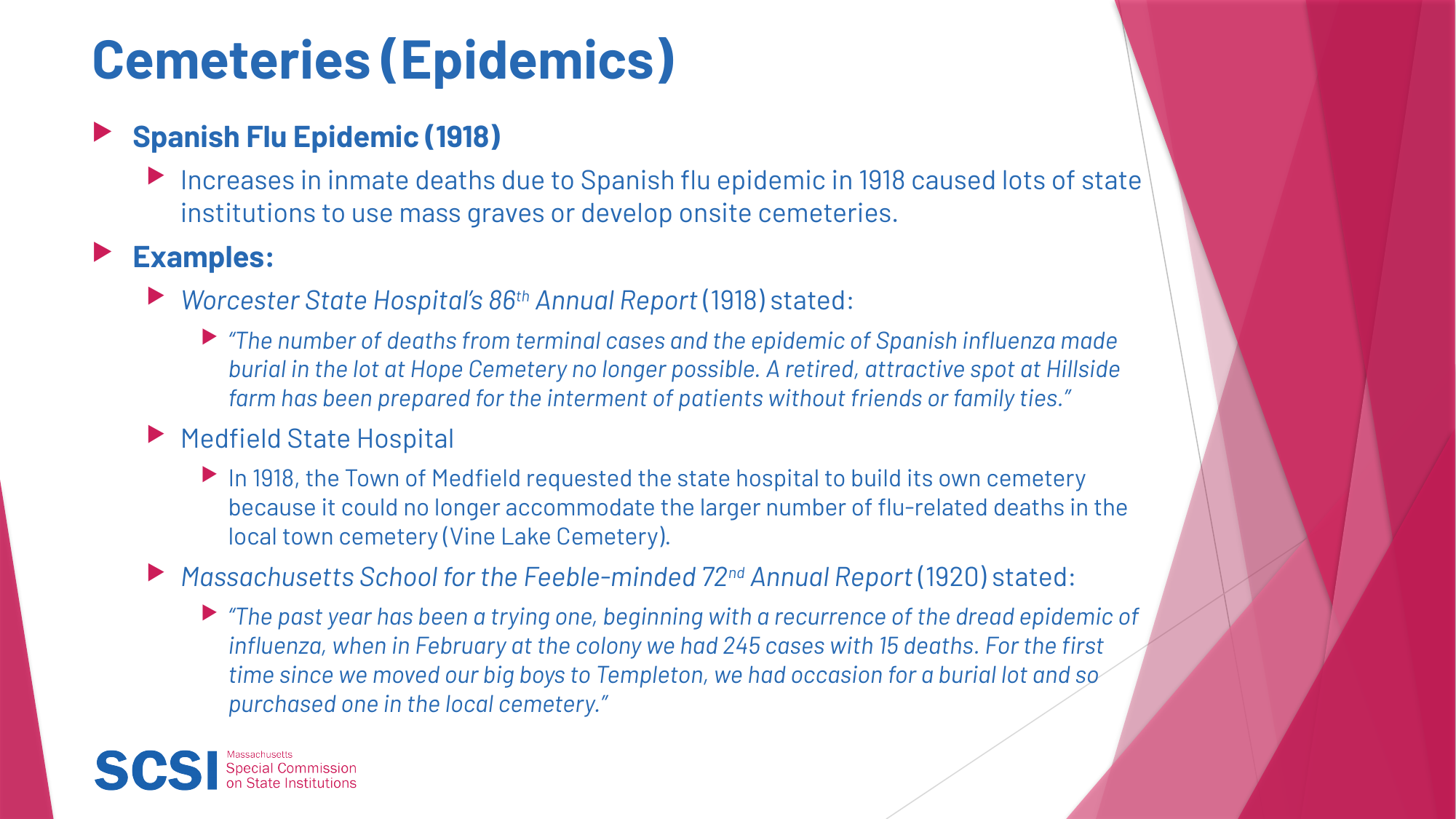

# Cemeteries (Epidemics)
Spanish Flu Epidemic (1918)
Increases in inmate deaths due to Spanish flu epidemic in 1918 caused lots of state institutions to use mass graves or develop onsite cemeteries.
Examples:
Worcester State Hospital’s 86th Annual Report (1918) stated:
“The number of deaths from terminal cases and the epidemic of Spanish influenza made burial in the lot at Hope Cemetery no longer possible. A retired, attractive spot at Hillside farm has been prepared for the interment of patients without friends or family ties.”
Medfield State Hospital
In 1918, the Town of Medfield requested the state hospital to build its own cemetery because it could no longer accommodate the larger number of flu-related deaths in the local town cemetery (Vine Lake Cemetery).
Massachusetts School for the Feeble-minded 72nd Annual Report (1920) stated:
“The past year has been a trying one, beginning with a recurrence of the dread epidemic of influenza, when in February at the colony we had 245 cases with 15 deaths. For the first time since we moved our big boys to Templeton, we had occasion for a burial lot and so purchased one in the local cemetery.”